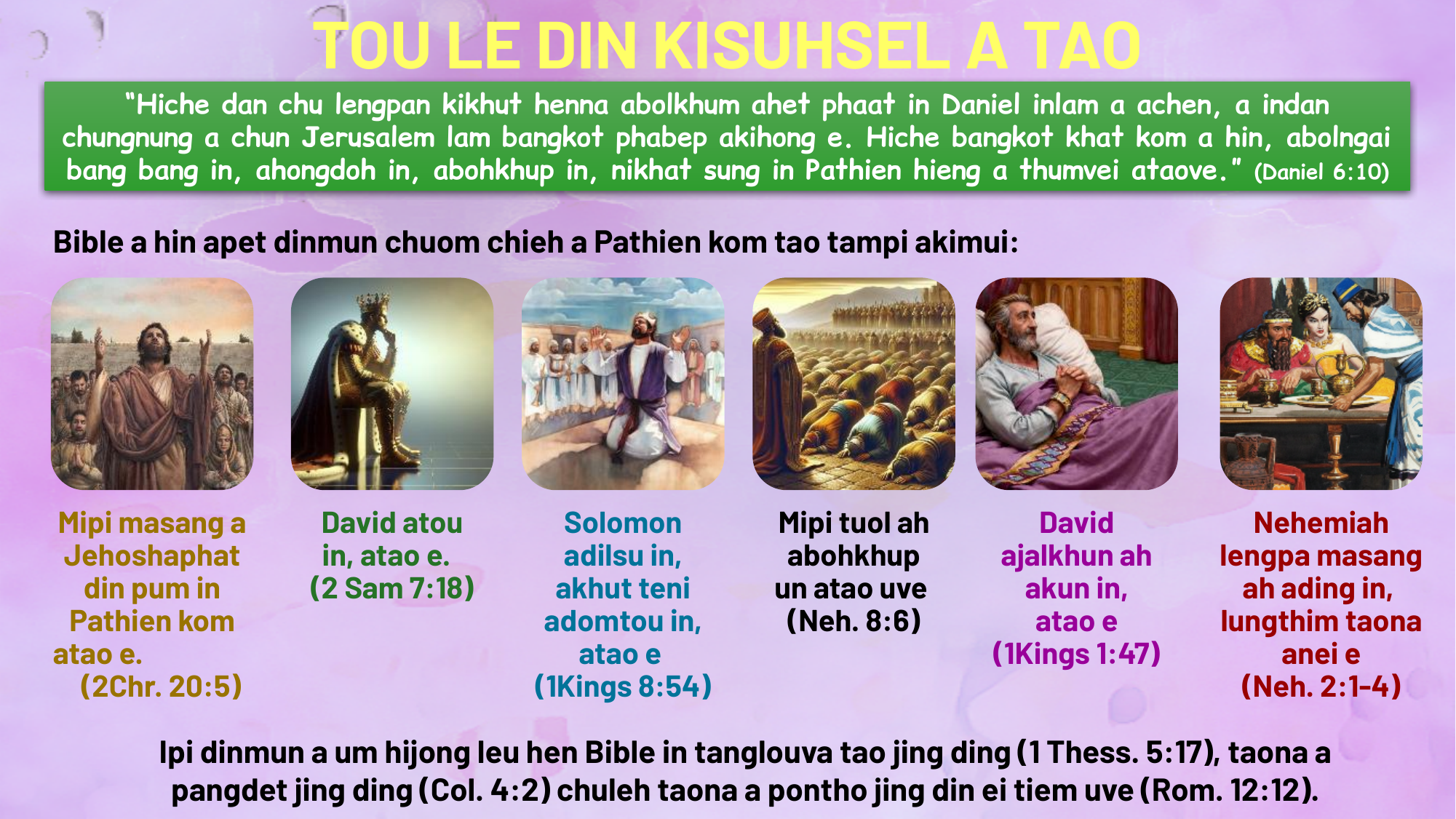

TOU LE DIN KISUHSEL A TAO
“Hiche dan chu lengpan kikhut henna abolkhum ahet phaat in Daniel inlam a achen, a indan chungnung a chun Jerusalem lam bangkot phabep akihong e. Hiche bangkot khat kom a hin, abolngai bang bang in, ahongdoh in, abohkhup in, nikhat sung in Pathien hieng a thumvei ataove.” (Daniel 6:10)
Bible a hin apet dinmun chuom chieh a Pathien kom tao tampi akimui:
Mipi masang a Jehoshaphat din pum in Pathien kom atao e.                      (2Chr. 20:5)
David atou in, atao e.   (2 Sam 7:18)
Solomon adilsu in, akhut teni adomtou in, atao e
(1Kings 8:54)
Mipi tuol ah abohkhup un atao uve
(Neh. 8:6)
David ajalkhun ah akun in, atao e (1Kings 1:47)
Nehemiah lengpa masang ah ading in,  lungthim taona anei e
(Neh. 2:1-4)
Ipi dinmun a um hijong leu hen Bible in tanglouva tao jing ding (1 Thess. 5:17), taona a pangdet jing ding (Col. 4:2) chuleh taona a pontho jing din ei tiem uve (Rom. 12:12).